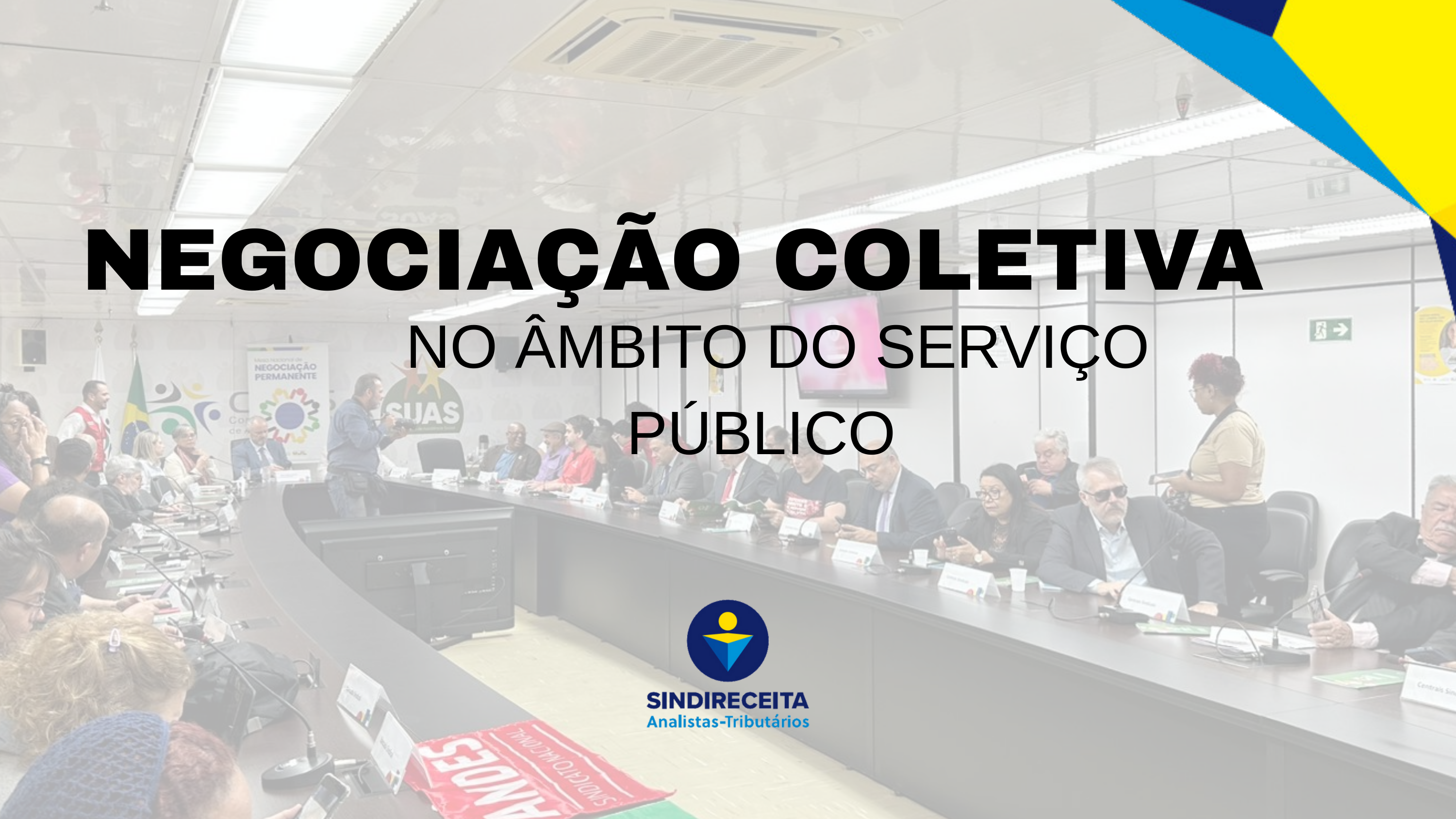

NEGOCIAÇÃO COLETIVA

NO ÂMBITO DO SERVIÇO PÚBLICO